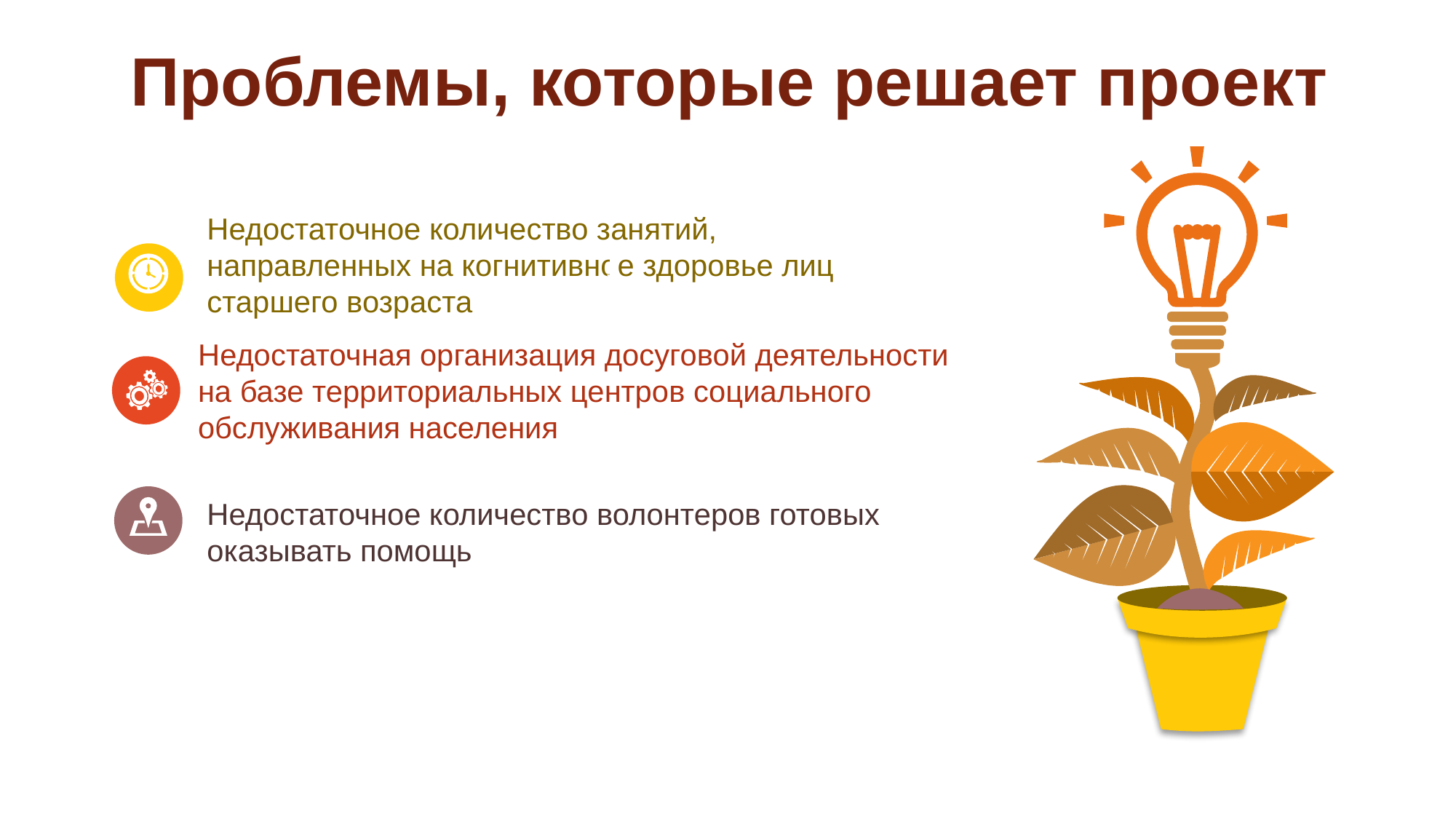

Проблемы, которые решает проект

Недостаточное количество занятий, направленных на когнитивное здоровье лиц старшего возраста

Недостаточная организация досуговой деятельности на базе территориальных центров социального обслуживания населения

Недостаточное количество волонтеров готовых оказывать помощь